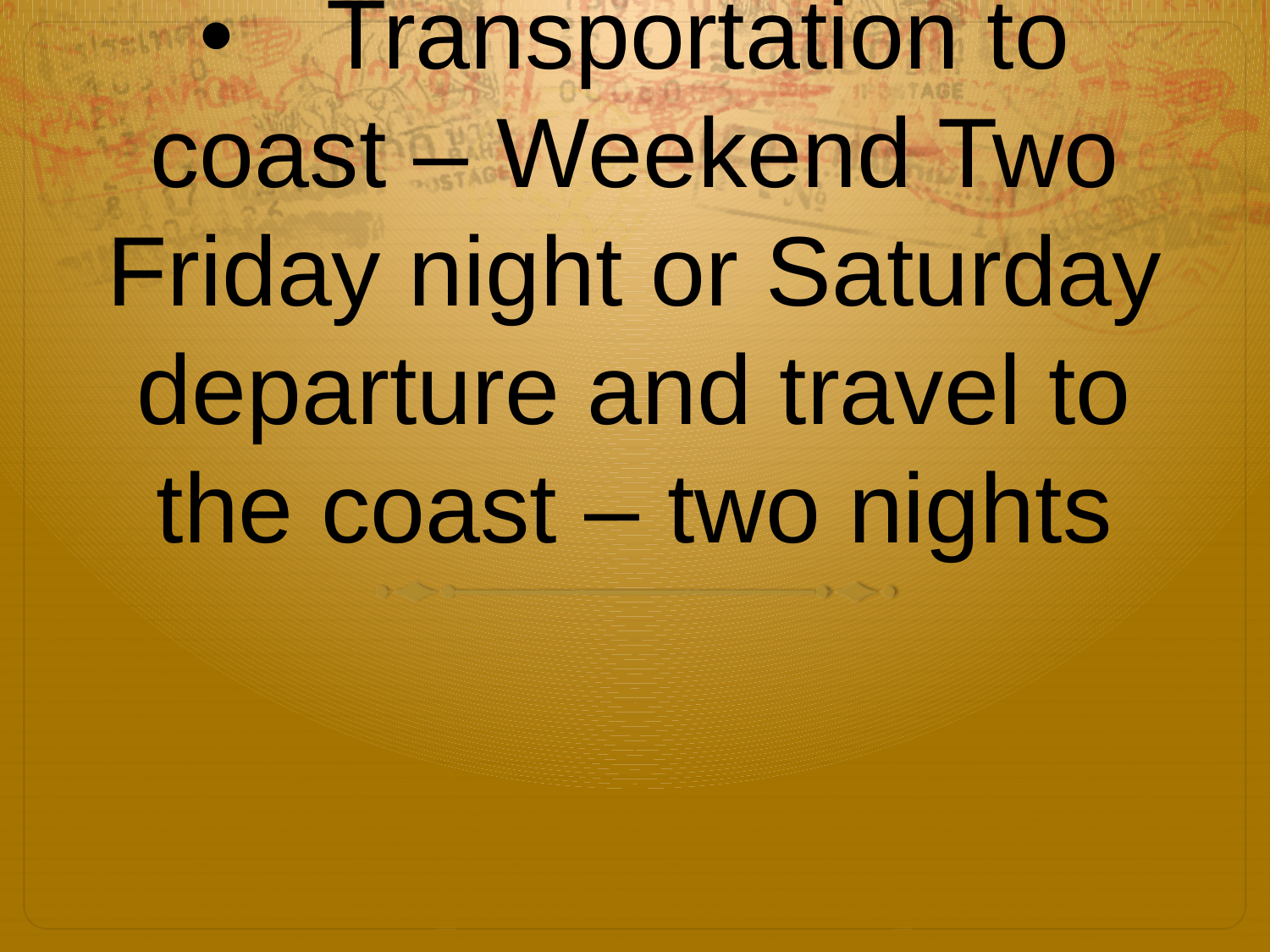

# •	Transportation to coast – Weekend Two Friday night or Saturday departure and travel to the coast – two nights